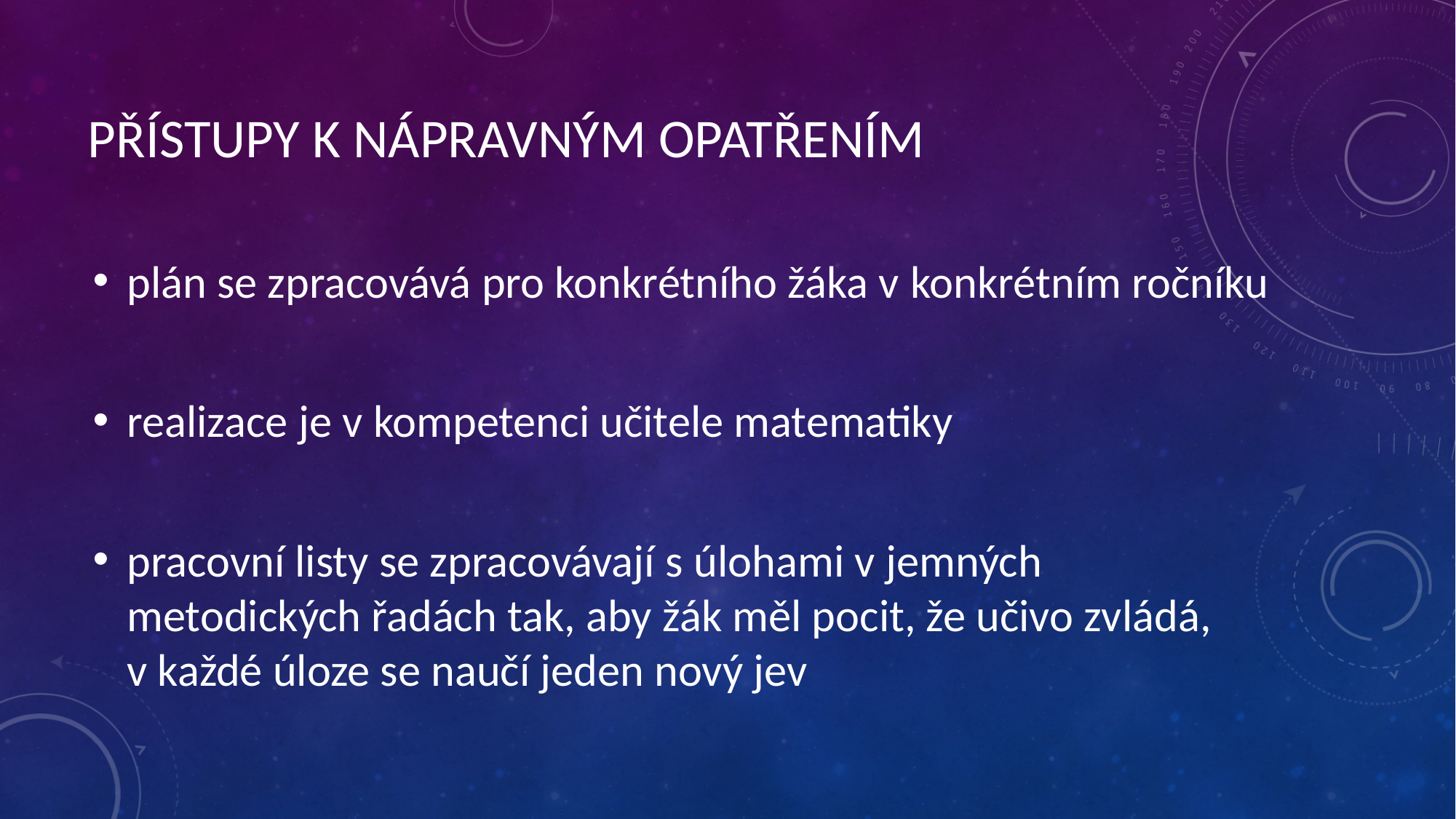

# Přístupy k nápravným opatřením
plán se zpracovává pro konkrétního žáka v konkrétním ročníku

realizace je v kompetenci učitele matematiky

pracovní listy se zpracovávají s úlohami v jemných metodických řadách tak, aby žák měl pocit, že učivo zvládá, v každé úloze se naučí jeden nový jev